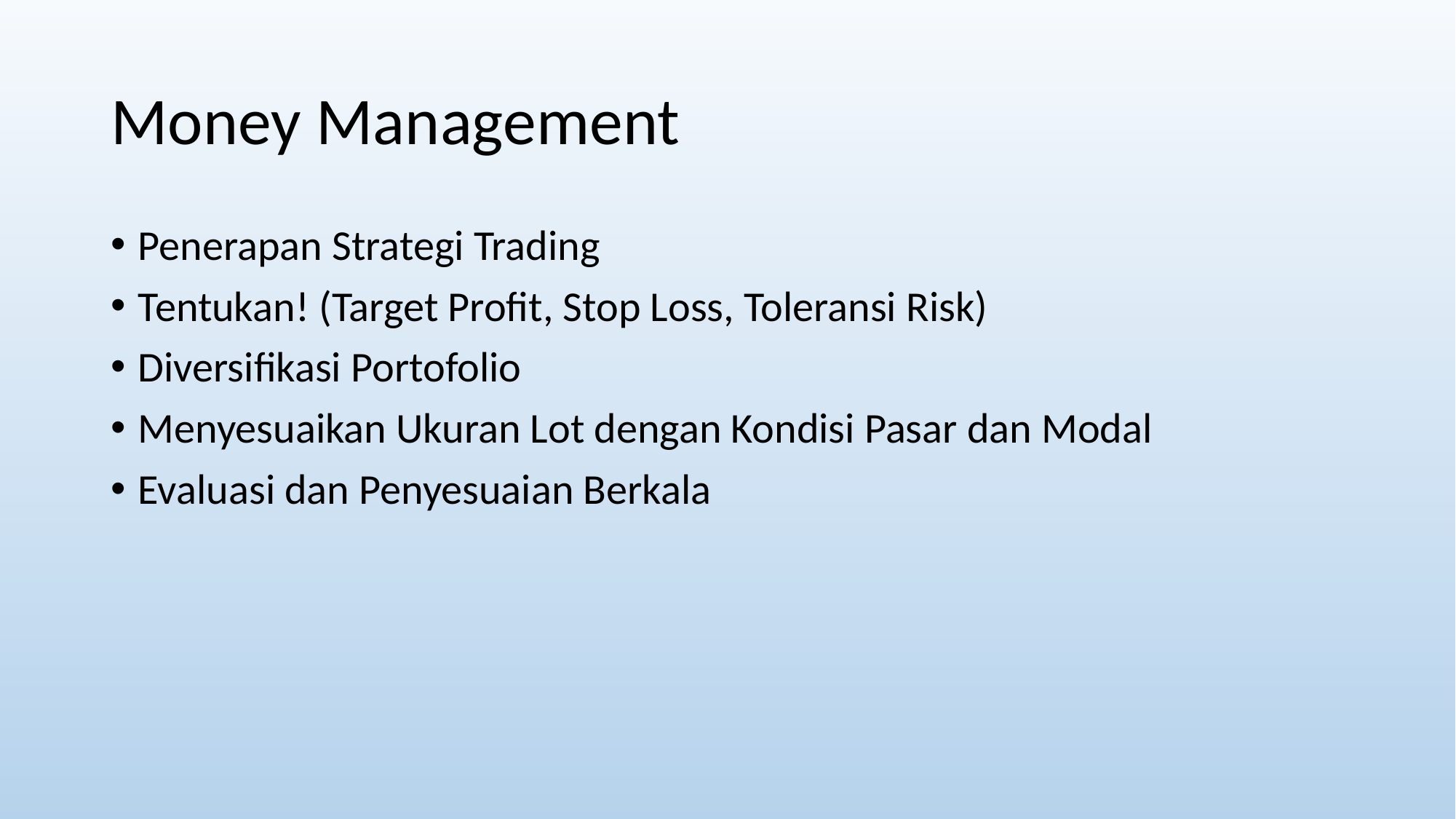

# Money Management
Penerapan Strategi Trading
Tentukan! (Target Profit, Stop Loss, Toleransi Risk)
Diversifikasi Portofolio
Menyesuaikan Ukuran Lot dengan Kondisi Pasar dan Modal
Evaluasi dan Penyesuaian Berkala